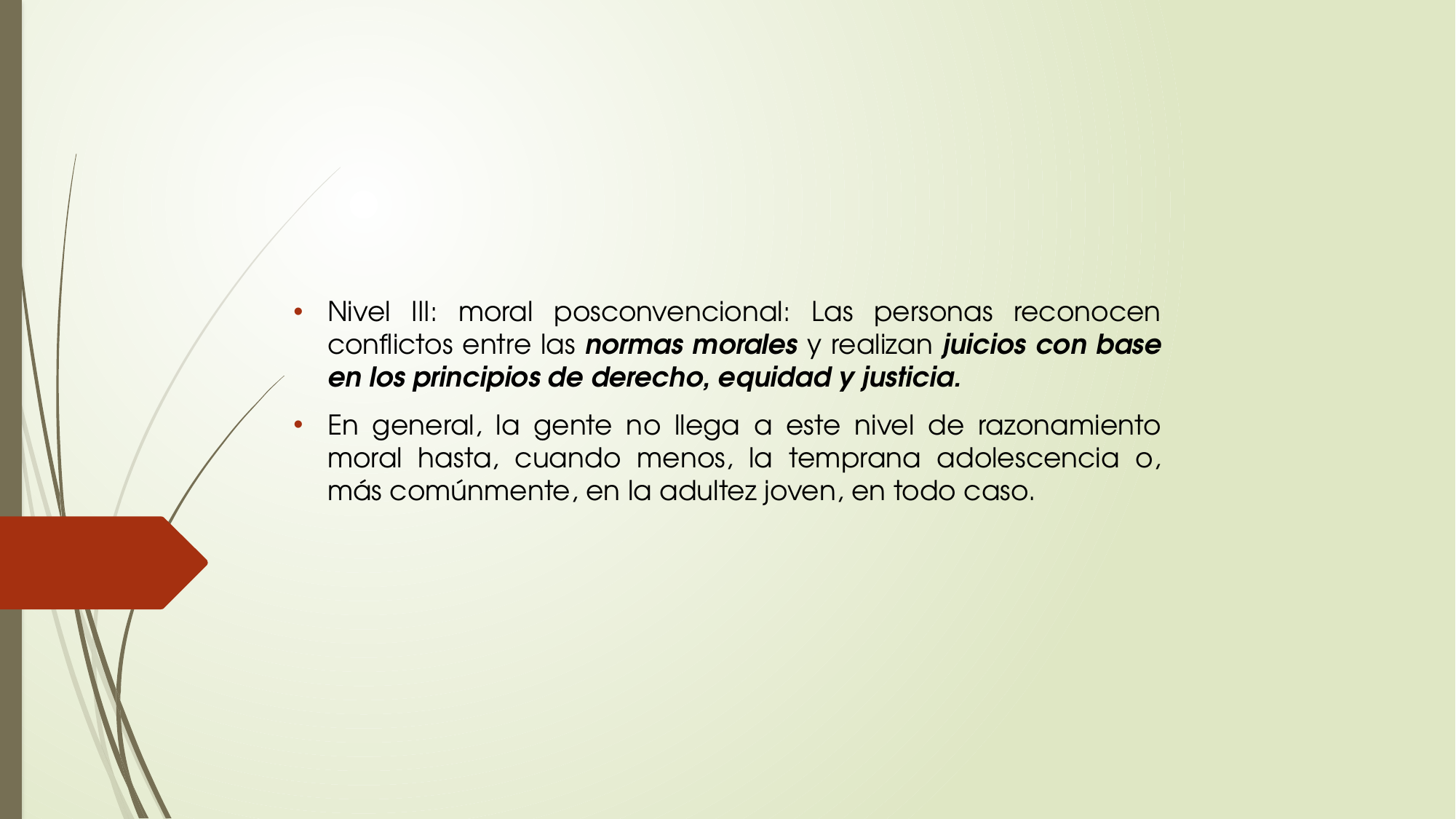

Nivel III: moral posconvencional: Las personas reconocen conflictos entre las normas morales y realizan juicios con base en los principios de derecho, equidad y justicia.
En general, la gente no llega a este nivel de razonamiento moral hasta, cuando menos, la temprana adolescencia o, más comúnmente, en la adultez joven, en todo caso.